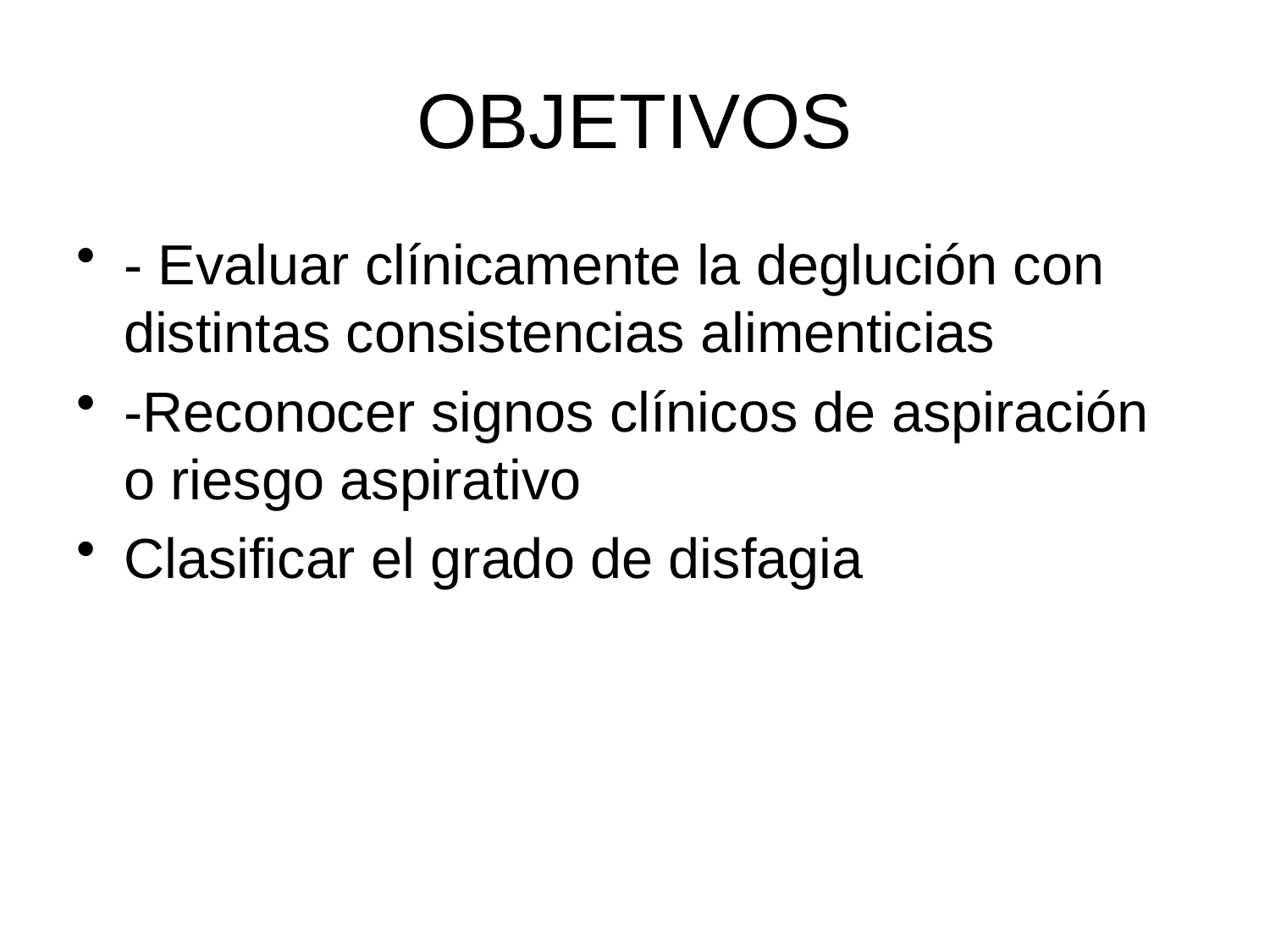

# OBJETIVOS
- Evaluar clínicamente la deglución con distintas consistencias alimenticias
-Reconocer signos clínicos de aspiración o riesgo aspirativo
Clasificar el grado de disfagia